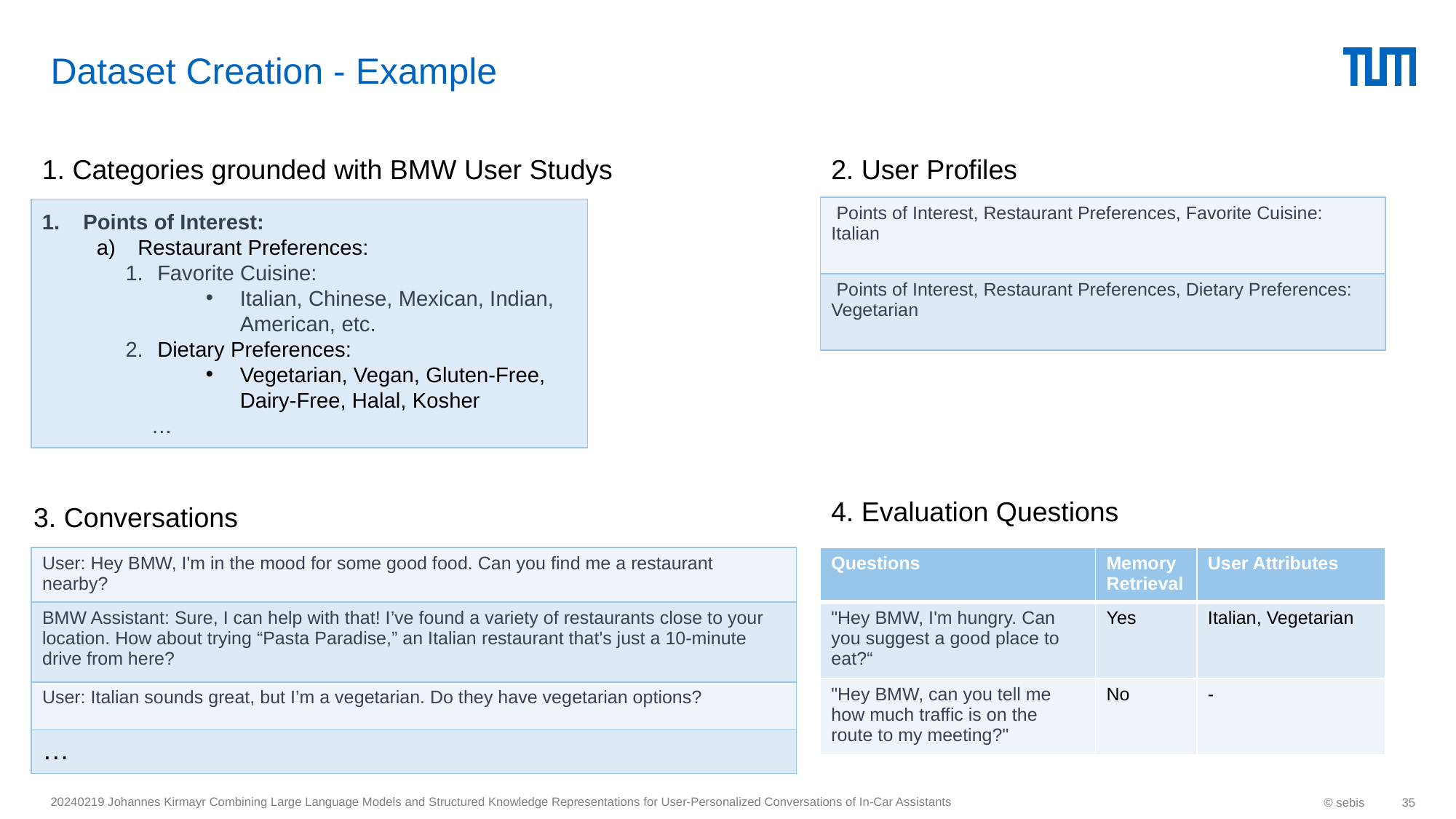

# Dataset Creation - Example
1. Categories grounded with BMW User Studys
2. User Profiles
| Points of Interest, Restaurant Preferences, Favorite Cuisine: Italian |
| --- |
| Points of Interest, Restaurant Preferences, Dietary Preferences: Vegetarian |

Points of Interest:
Restaurant Preferences:
 Favorite Cuisine:
Italian, Chinese, Mexican, Indian, American, etc.
 Dietary Preferences:
Vegetarian, Vegan, Gluten-Free, Dairy-Free, Halal, Kosher
…
4. Evaluation Questions
3. Conversations
| User: Hey BMW, I'm in the mood for some good food. Can you find me a restaurant nearby? |
| --- |
| BMW Assistant: Sure, I can help with that! I’ve found a variety of restaurants close to your location. How about trying “Pasta Paradise,” an Italian restaurant that's just a 10-minute drive from here? |
| User: Italian sounds great, but I’m a vegetarian. Do they have vegetarian options? |
| … |
| Questions | Memory Retrieval | User Attributes |
| --- | --- | --- |
| "Hey BMW, I'm hungry. Can you suggest a good place to eat?“ | Yes | Italian, Vegetarian |
| "Hey BMW, can you tell me how much traffic is on the route to my meeting?" | No | - |
20240219 Johannes Kirmayr Combining Large Language Models and Structured Knowledge Representations for User-Personalized Conversations of In-Car Assistants
© sebis
35